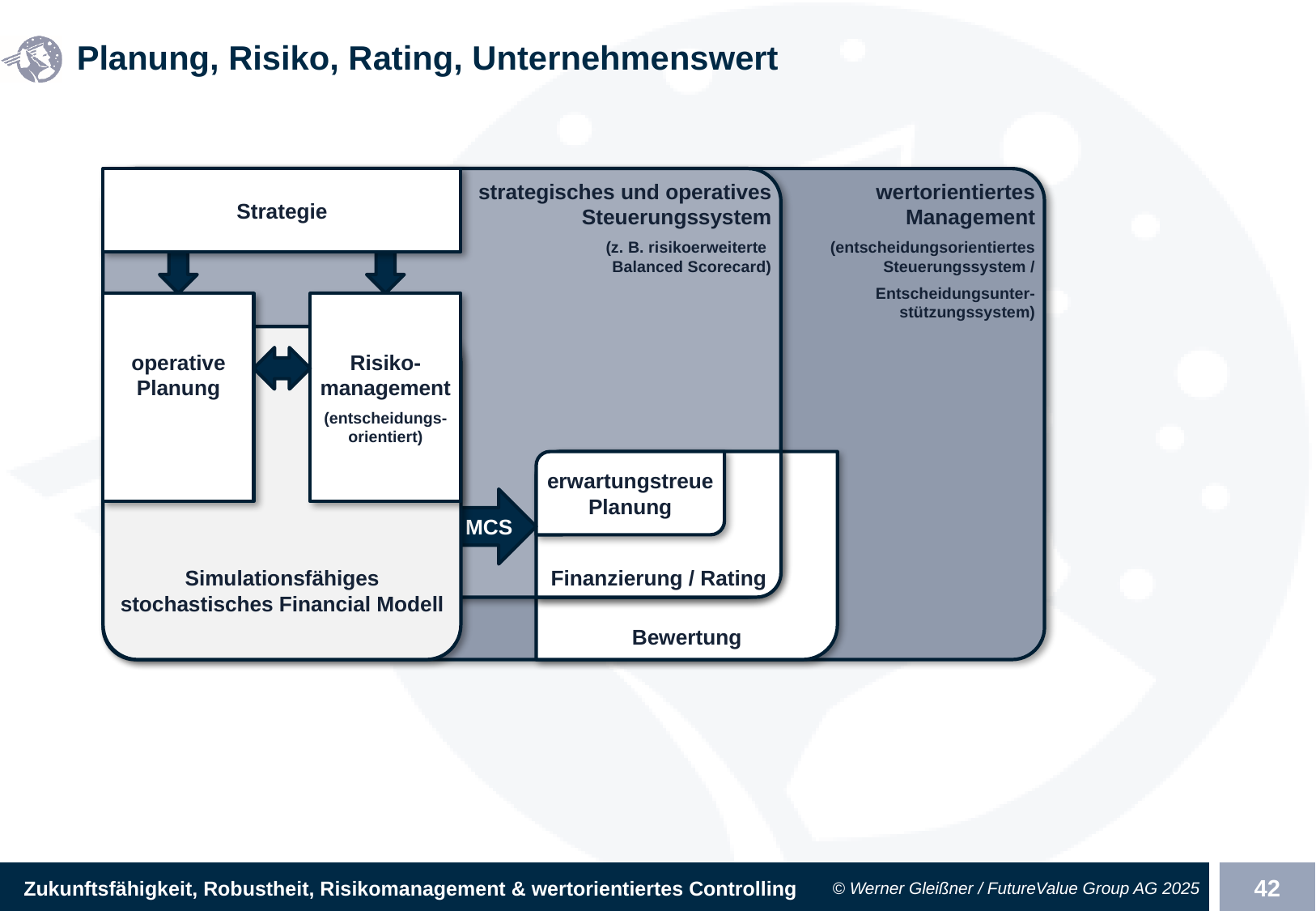

Planung, Risiko, Rating, Unternehmenswert
strategisches und operatives Steuerungssystem
(z. B. risikoerweiterte
Balanced Scorecard)
Strategie
wertorientiertes Management
(entscheidungsorientiertes Steuerungssystem /
Entscheidungsunter-stützungssystem)

operative Planung

Risiko-management
(entscheidungs-orientiert)
Simulationsfähiges stochastisches Financial Modell

erwartungstreue Planung
Finanzierung / Rating
Bewertung
MCS